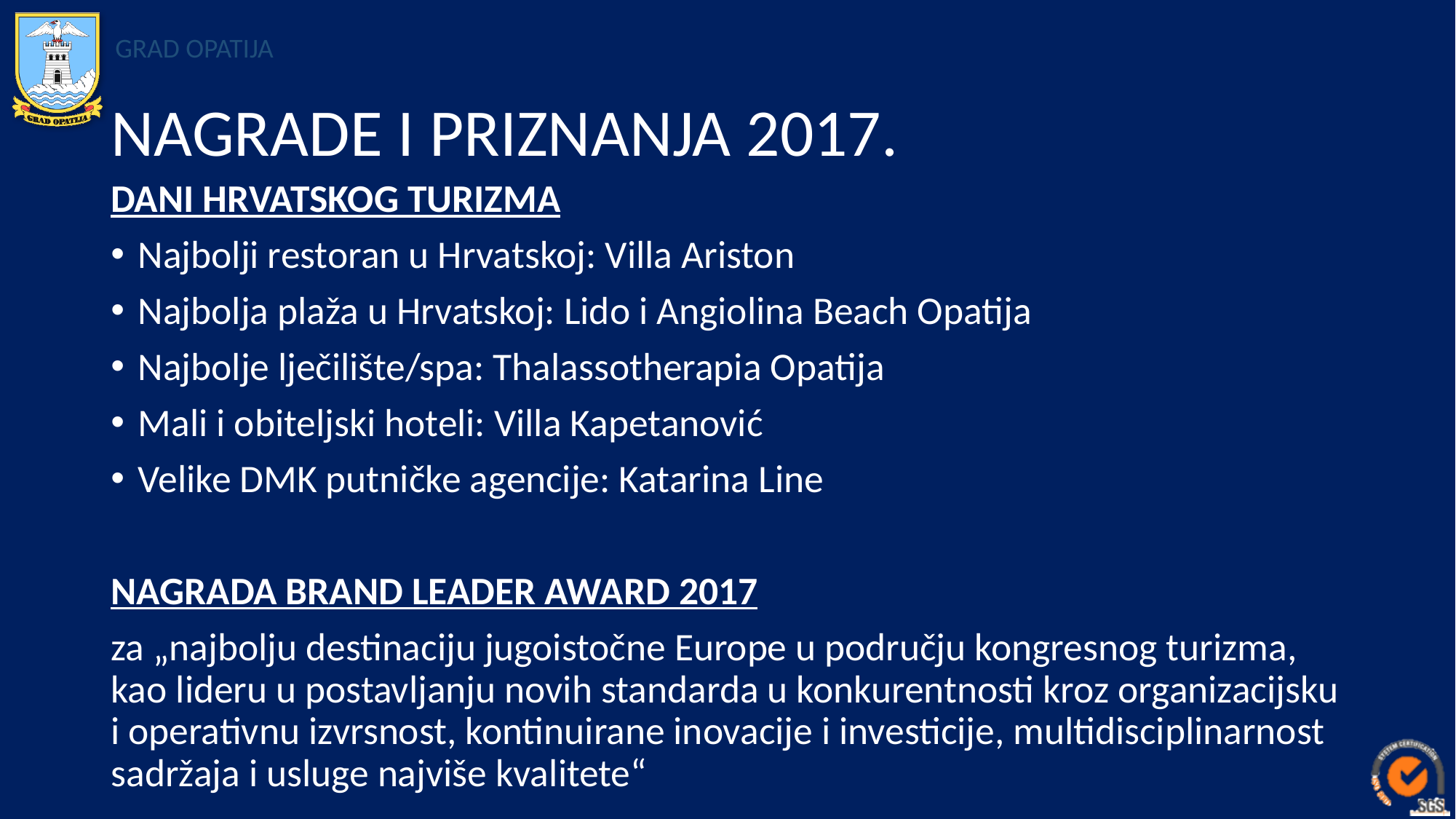

# NAGRADE I PRIZNANJA 2017.
DANI HRVATSKOG TURIZMA
Najbolji restoran u Hrvatskoj: Villa Ariston
Najbolja plaža u Hrvatskoj: Lido i Angiolina Beach Opatija
Najbolje lječilište/spa: Thalassotherapia Opatija
Mali i obiteljski hoteli: Villa Kapetanović
Velike DMK putničke agencije: Katarina Line

NAGRADA BRAND LEADER AWARD 2017
za „najbolju destinaciju jugoistočne Europe u području kongresnog turizma, kao lideru u postavljanju novih standarda u konkurentnosti kroz organizacijsku i operativnu izvrsnost, kontinuirane inovacije i investicije, multidisciplinarnost sadržaja i usluge najviše kvalitete“